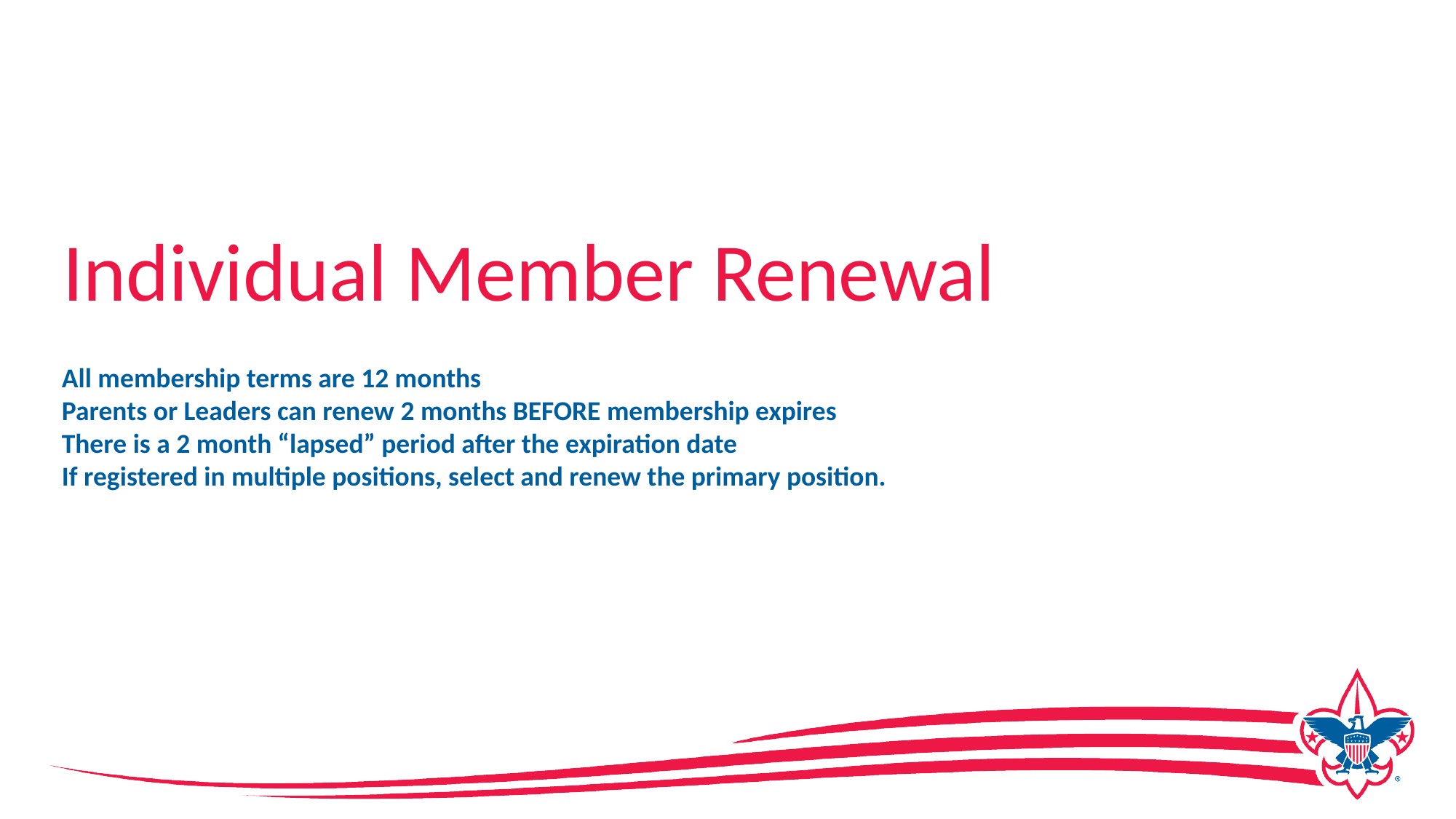

# Individual Member Renewal
All membership terms are 12 months
Parents or Leaders can renew 2 months BEFORE membership expires
There is a 2 month “lapsed” period after the expiration date
If registered in multiple positions, select and renew the primary position.